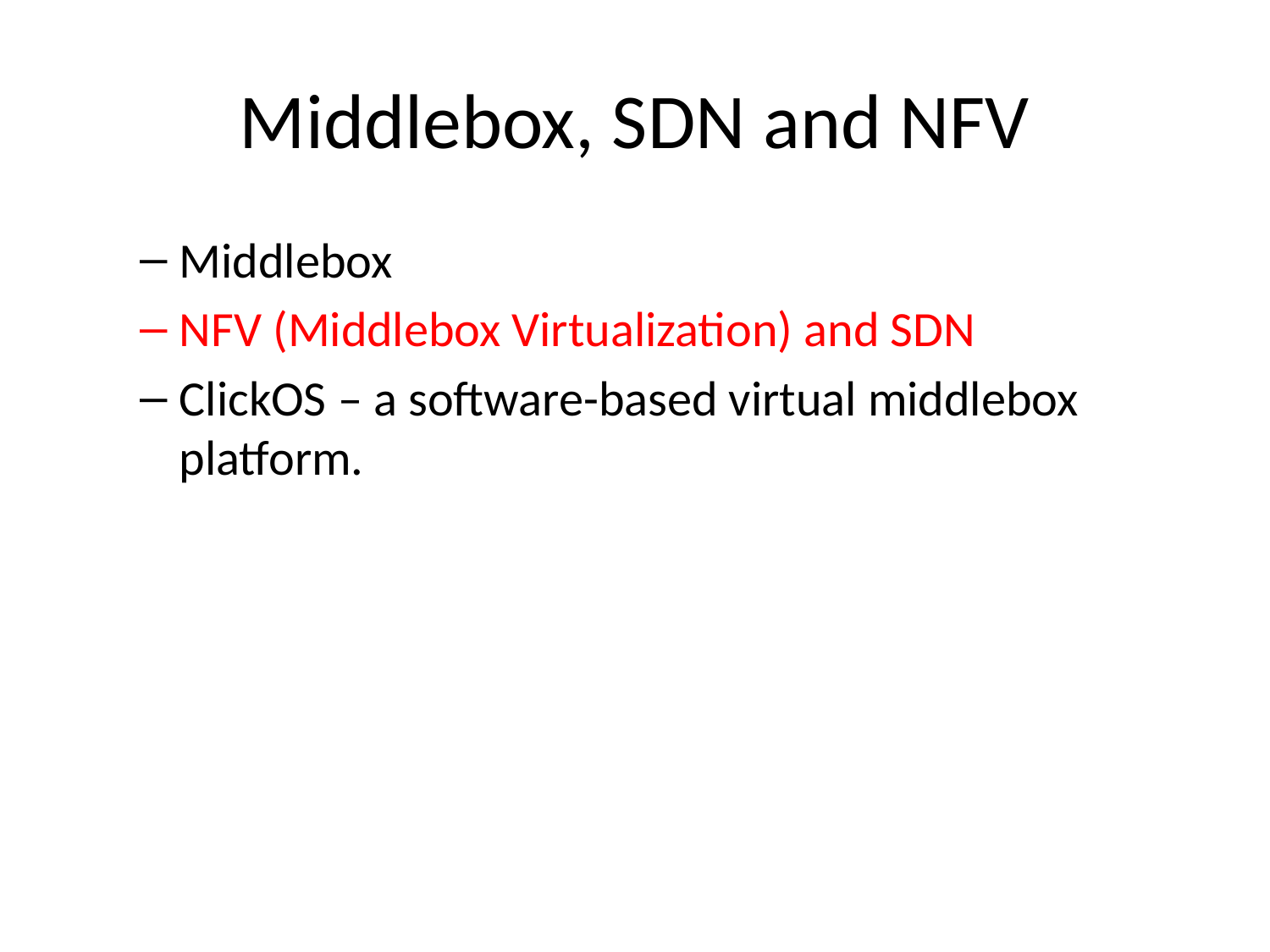

# Middlebox, SDN and NFV
Middlebox
NFV (Middlebox Virtualization) and SDN
ClickOS – a software-based virtual middlebox platform.